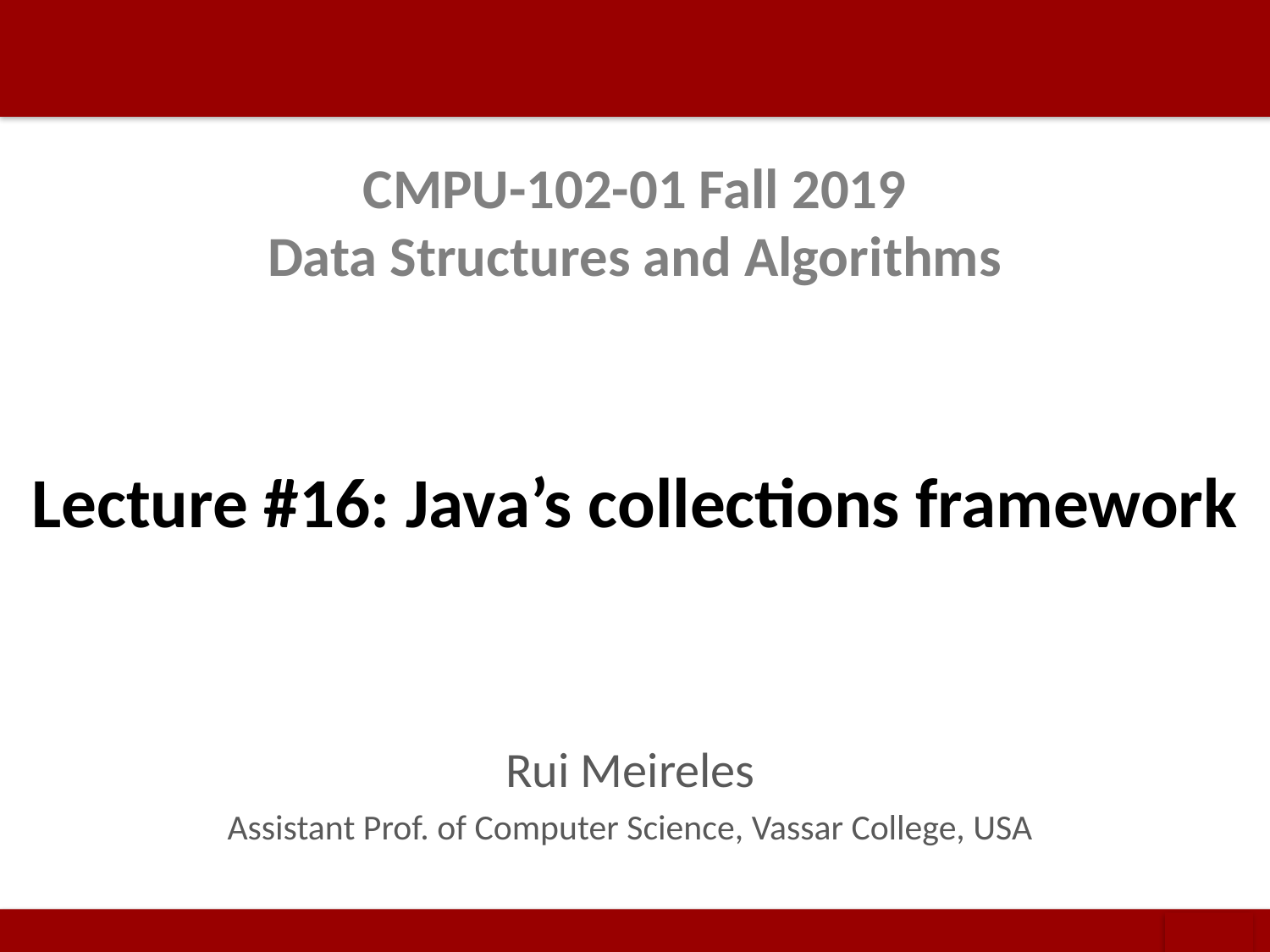

# CMPU-102-01 Fall 2019 Data Structures and Algorithms
Lecture #16: Java’s collections framework
Rui Meireles
Assistant Prof. of Computer Science, Vassar College, USA